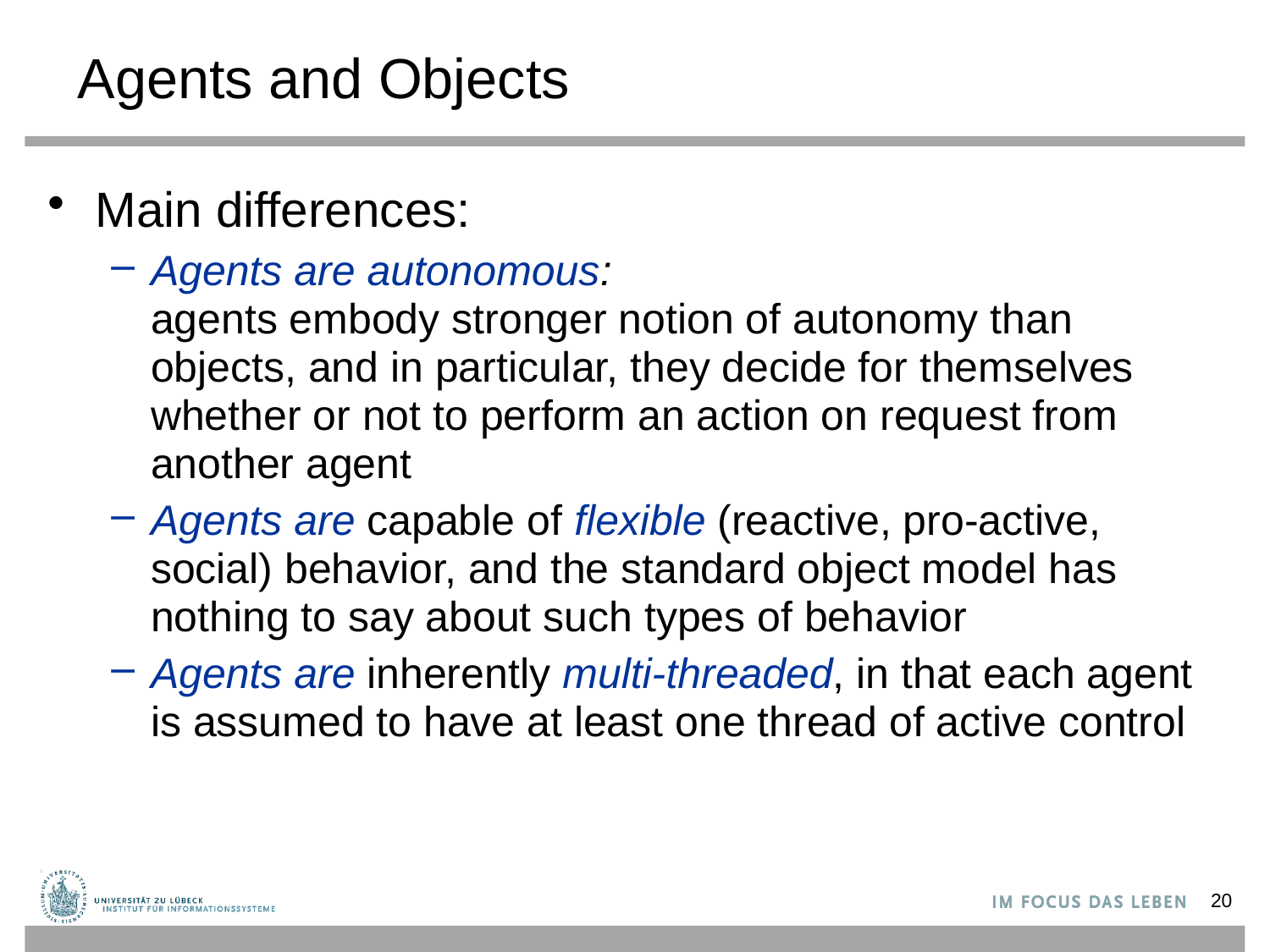

# Agents and Objects
Main differences:
Agents are autonomous:
agents embody stronger notion of autonomy than objects, and in particular, they decide for themselves whether or not to perform an action on request from another agent
Agents are capable of flexible (reactive, pro-active, social) behavior, and the standard object model has nothing to say about such types of behavior
Agents are inherently multi-threaded, in that each agent is assumed to have at least one thread of active control
20